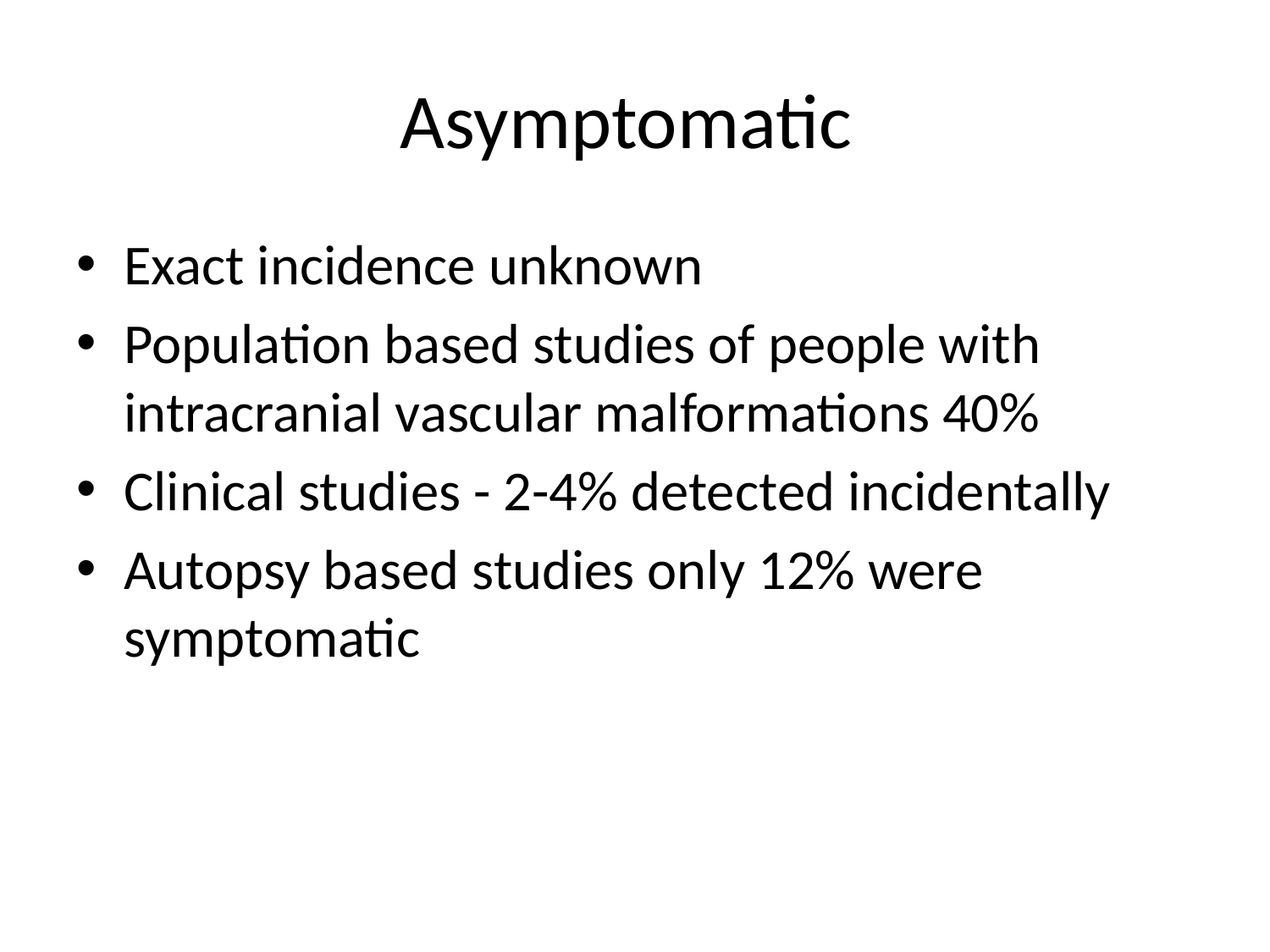

# Asymptomatic
Exact incidence unknown
Population based studies of people with intracranial vascular malformations 40%
Clinical studies - 2-4% detected incidentally
Autopsy based studies only 12% were symptomatic